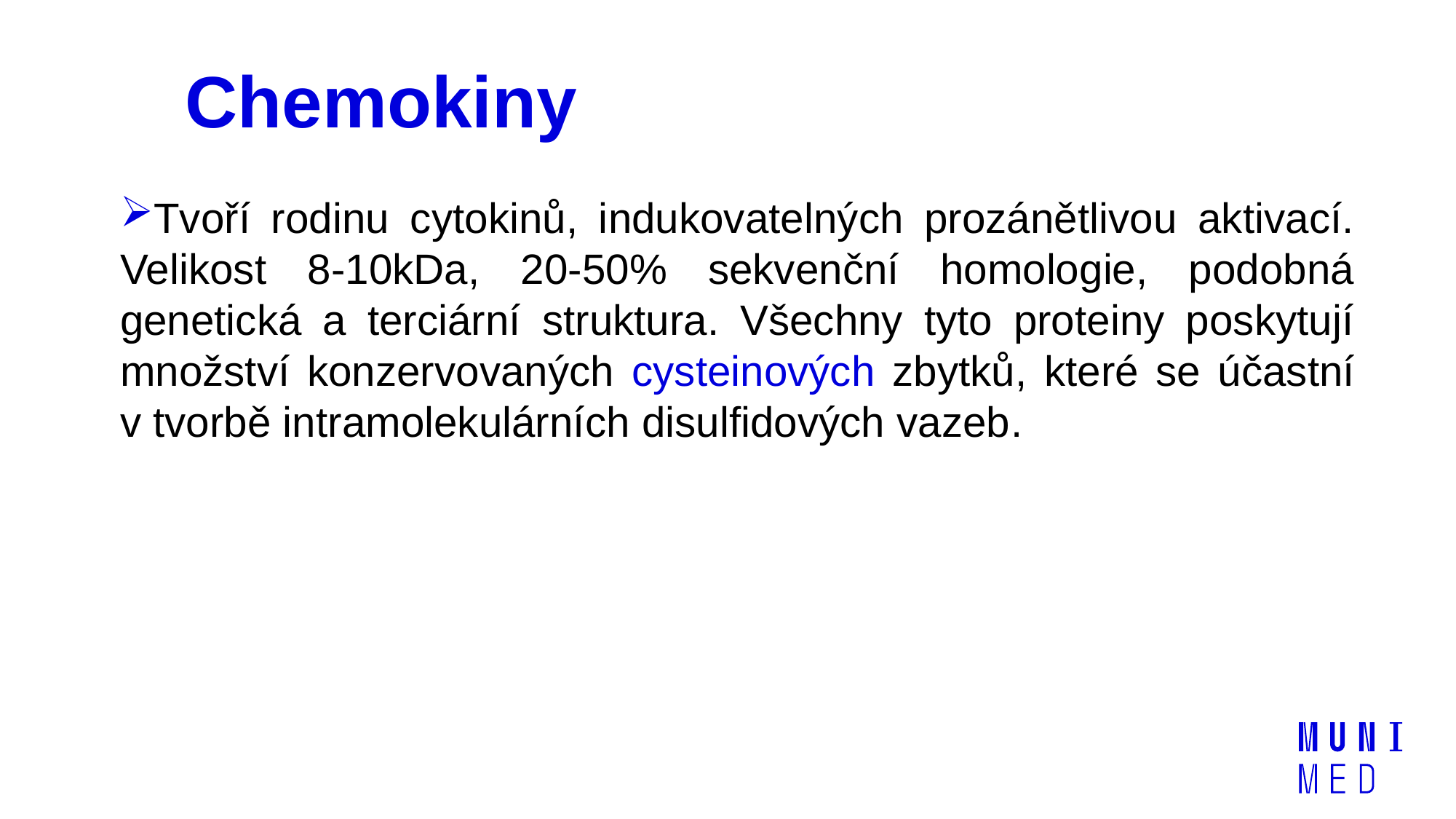

# Chemokiny
Tvoří rodinu cytokinů, indukovatelných prozánětlivou aktivací. Velikost 8-10kDa, 20-50% sekvenční homologie, podobná genetická a terciární struktura. Všechny tyto proteiny poskytují množství konzervovaných cysteinových zbytků, které se účastní v tvorbě intramolekulárních disulfidových vazeb.